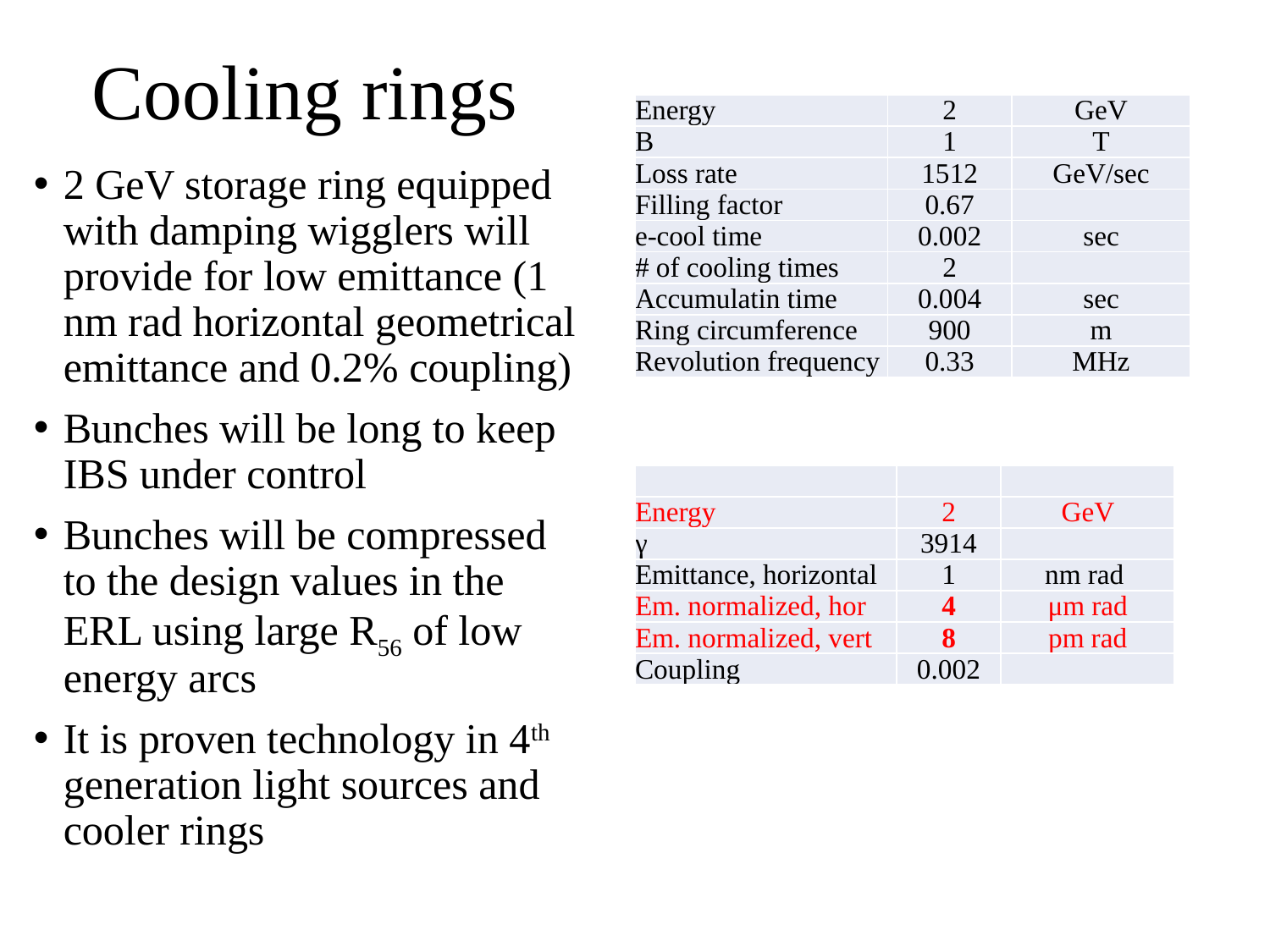

# Cooling rings
| Energy | 2 | GeV |
| --- | --- | --- |
| B | 1 | T |
| Loss rate | 1512 | GeV/sec |
| Filling factor | 0.67 |  |
| e-cool time | 0.002 | sec |
| # of cooling times | 2 |  |
| Accumulatin time | 0.004 | sec |
| Ring circumference | 900 | m |
| Revolution frequency | 0.33 | MHz |
2 GeV storage ring equipped with damping wigglers will provide for low emittance (1 nm rad horizontal geometrical emittance and 0.2% coupling)
Bunches will be long to keep IBS under control
Bunches will be compressed to the design values in the ERL using large R56 of low energy arcs
It is proven technology in 4th generation light sources and cooler rings
|  |  |  |
| --- | --- | --- |
| Energy | 2 | GeV |
| γ | 3914 |  |
| Emittance, horizontal | 1 | nm rad |
| Em. normalized, hor | 4 | μm rad |
| Em. normalized, vert | 8 | pm rad |
| Coupling | 0.002 |  |